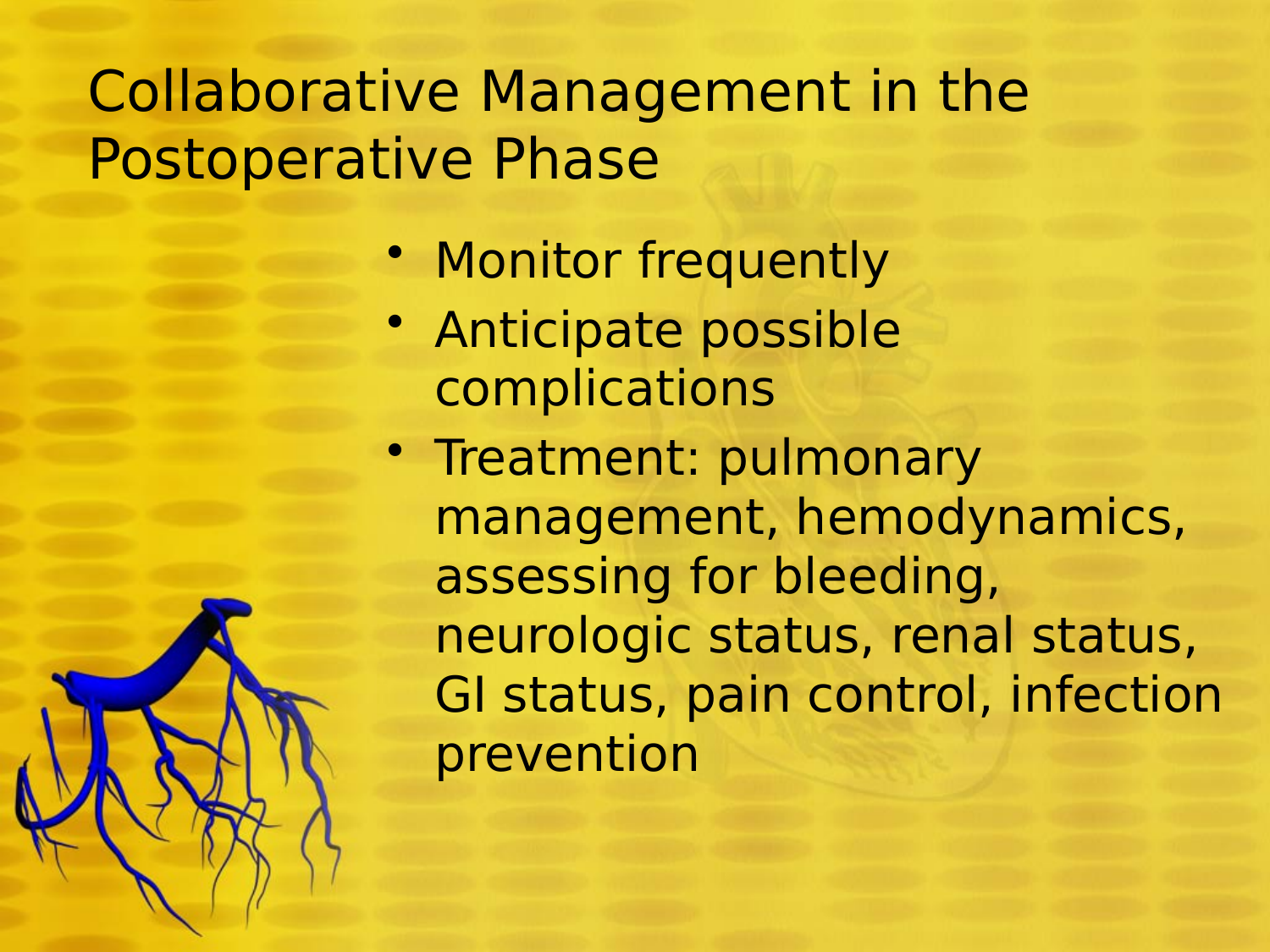

# Collaborative Management in the Postoperative Phase
Monitor frequently
Anticipate possible complications
Treatment: pulmonary management, hemodynamics, assessing for bleeding, neurologic status, renal status, GI status, pain control, infection prevention